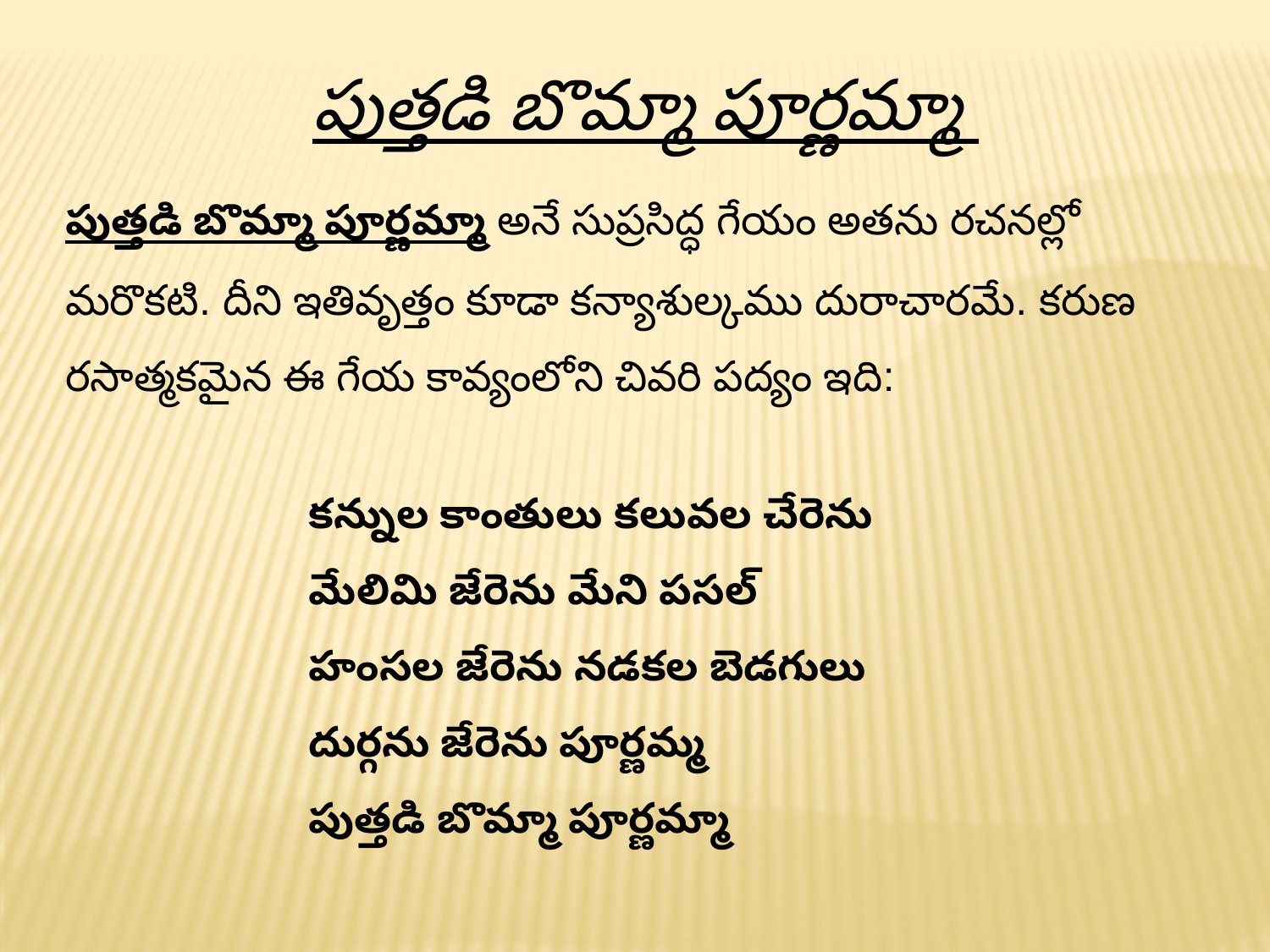

పుత్తడి బొమ్మా పూర్ణమ్మా
పుత్తడి బొమ్మా పూర్ణమ్మా అనే సుప్రసిద్ధ గేయం అతను రచనల్లో మరొకటి. దీని ఇతివృత్తం కూడా కన్యాశుల్కము దురాచారమే. కరుణ రసాత్మకమైన ఈ గేయ కావ్యంలోని చివరి పద్యం ఇది:
కన్నుల కాంతులు కలువల చేరెను
మేలిమి జేరెను మేని పసల్‌
హంసల జేరెను నడకల బెడగులు
దుర్గను జేరెను పూర్ణమ్మ
పుత్తడి బొమ్మా పూర్ణమ్మా